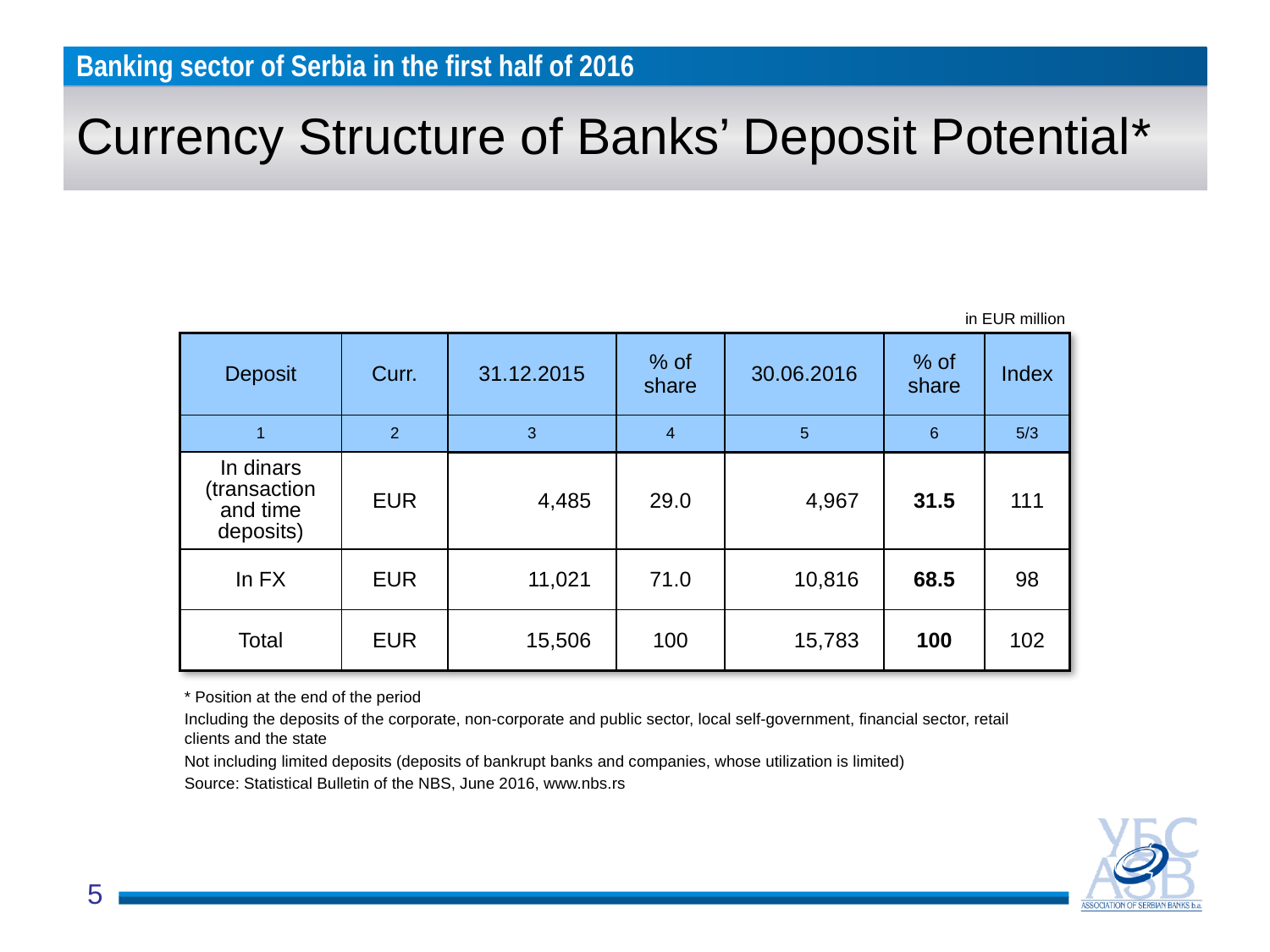

# Currency Structure of Banks’ Deposit Potential*
in EUR million
| Deposit | Curr. | 31.12.2015 | % of share | 30.06.2016 | % of share | Index |
| --- | --- | --- | --- | --- | --- | --- |
| 1 | 2 | 3 | 4 | 5 | 6 | 5/3 |
| In dinars (transaction and time deposits) | EUR | 4,485 | 29.0 | 4,967 | 31.5 | 111 |
| In FX | EUR | 11,021 | 71.0 | 10,816 | 68.5 | 98 |
| Total | EUR | 15,506 | 100 | 15,783 | 100 | 102 |
* Position at the end of the period
Including the deposits of the corporate, non-corporate and public sector, local self-government, financial sector, retail clients and the state
Not including limited deposits (deposits of bankrupt banks and companies, whose utilization is limited)
Source: Statistical Bulletin of the NBS, June 2016, www.nbs.rs
5